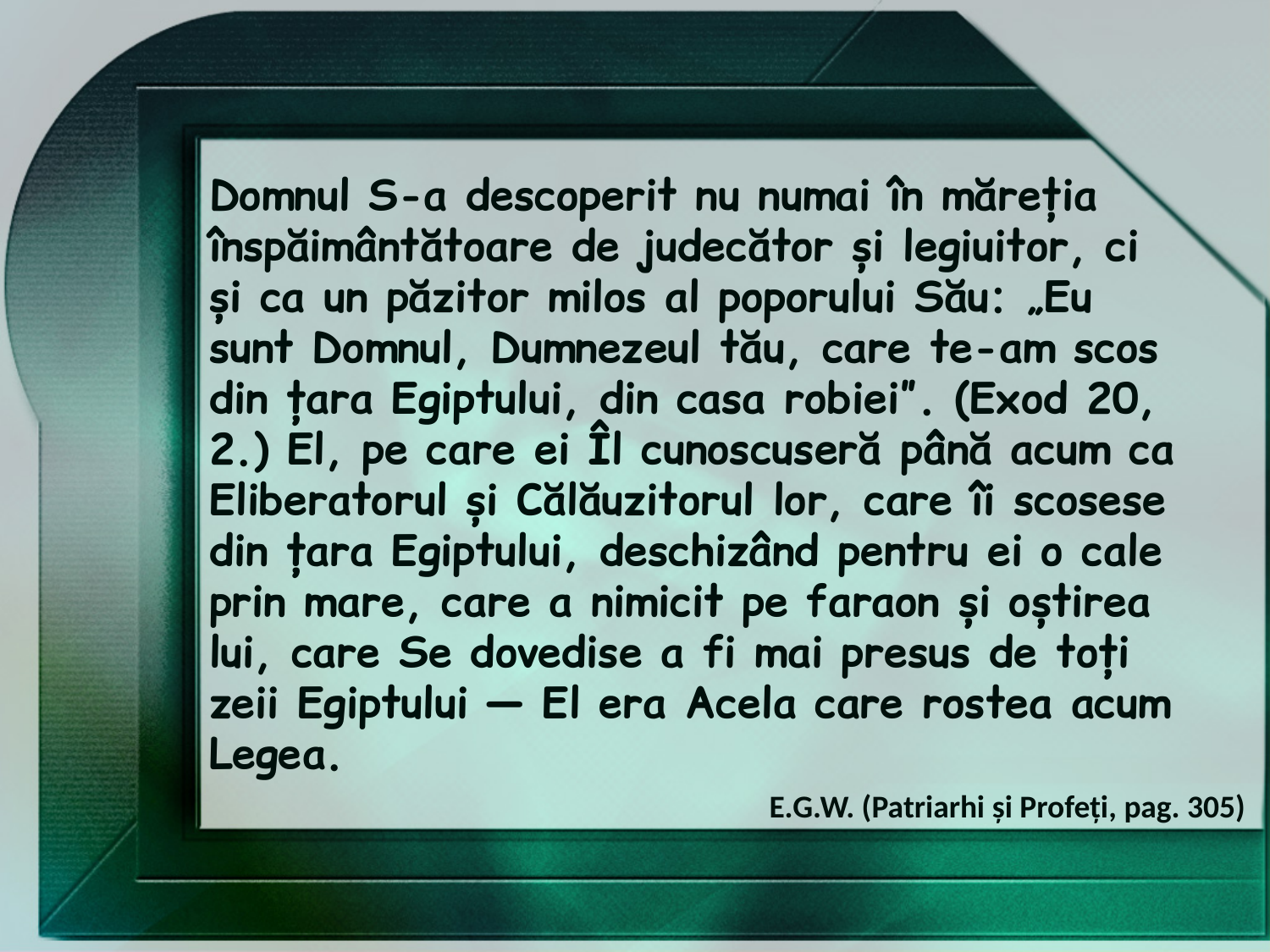

Domnul S-a descoperit nu numai în măreţia înspăimântătoare de judecător şi legiuitor, ci şi ca un păzitor milos al poporului Său: „Eu sunt Domnul, Dumnezeul tău, care te-am scos din ţara Egiptului, din casa robiei”. (Exod 20, 2.) El, pe care ei Îl cunoscuseră până acum ca Eliberatorul şi Călăuzitorul lor, care îi scosese din ţara Egiptului, deschizând pentru ei o cale prin mare, care a nimicit pe faraon şi oştirea lui, care Se dovedise a fi mai presus de toţi zeii Egiptului — El era Acela care rostea acum Legea.
E.G.W. (Patriarhi şi Profeţi, pag. 305)